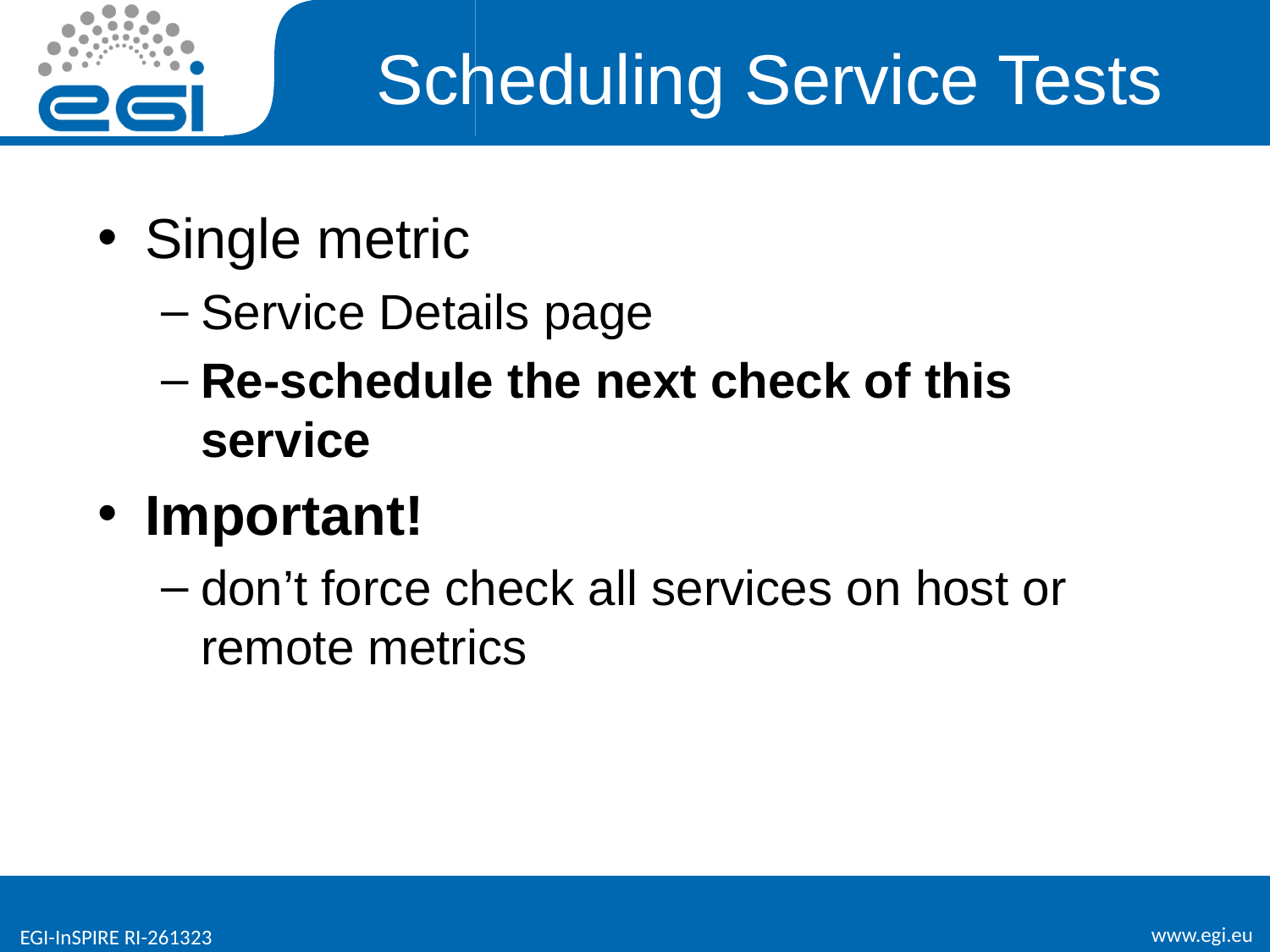

# Scheduling Service Tests
Single metric
Service Details page
Re-schedule the next check of this service
Important!
don’t force check all services on host or remote metrics